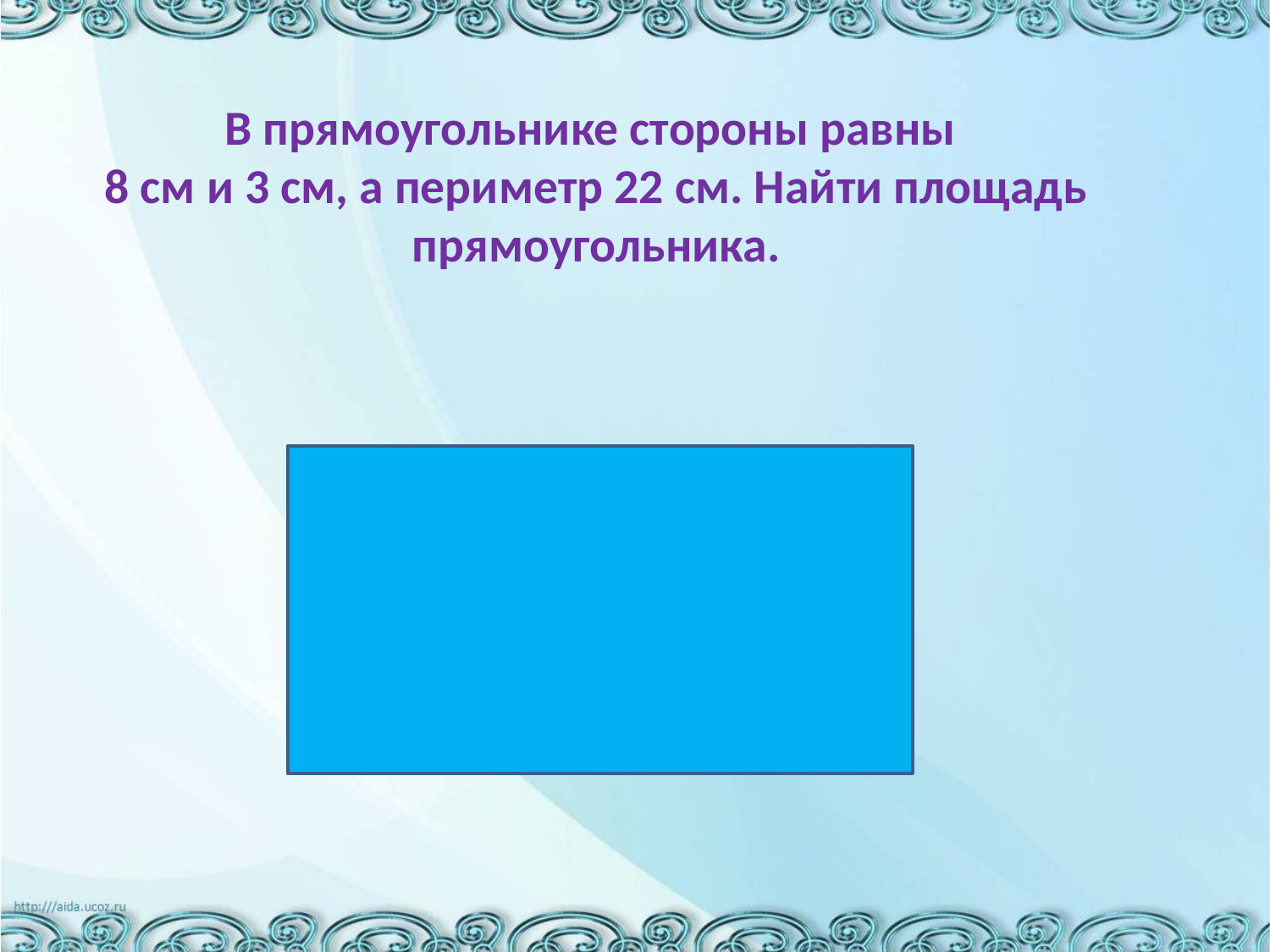

В прямоугольнике стороны равны
8 см и 3 см, а периметр 22 см. Найти площадь прямоугольника.